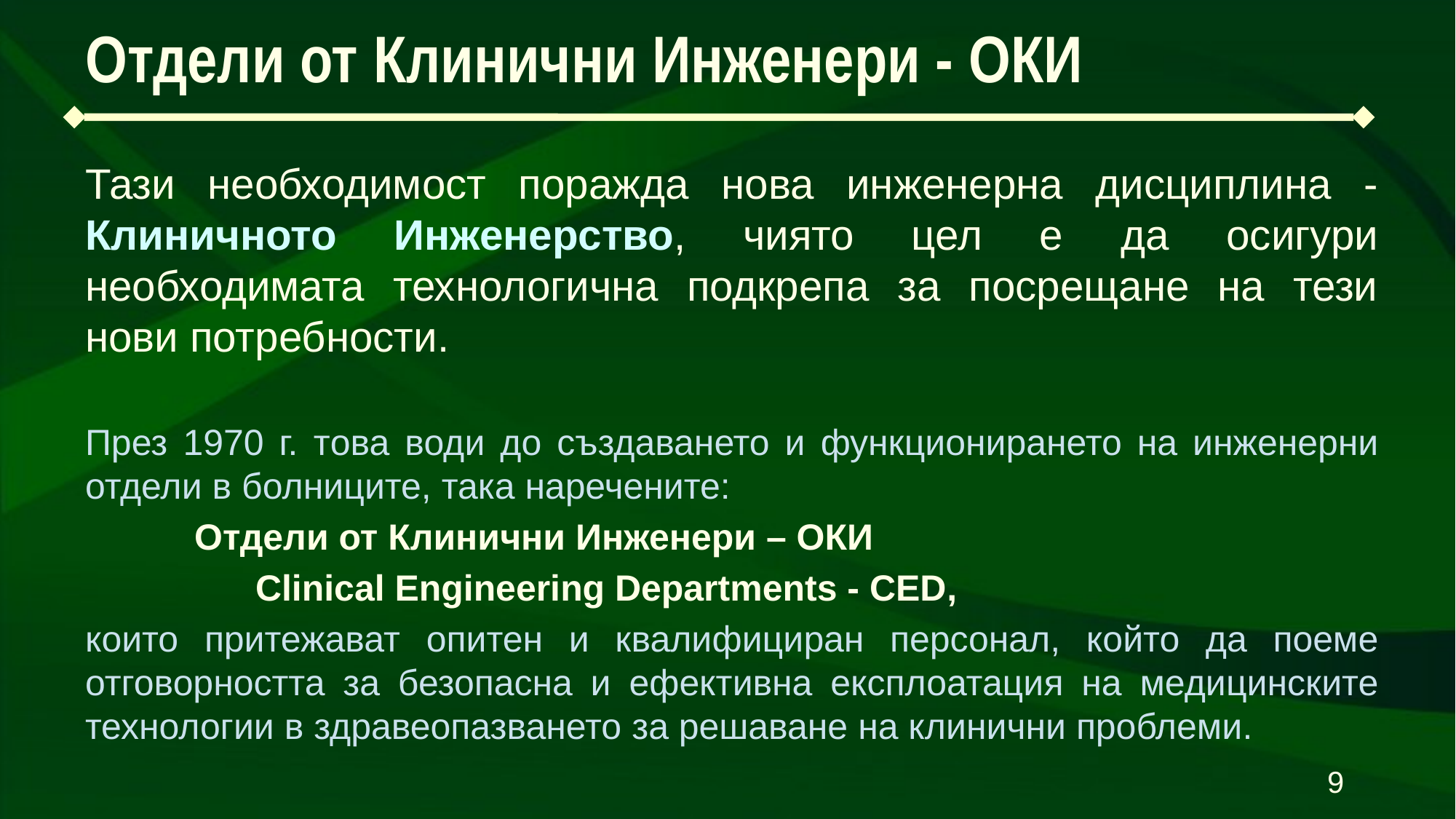

# Отдели от Клинични Инженери - ОКИ

Тази необходимост поражда нова инженерна дисциплина - Клиничното Инженерство, чиято цел е да осигури необходимата технологична подкрепа за посрещане на тези нови потребности.

През 1970 г. това води до създаването и функционирането на инженерни отдели в болниците, така наречените:
	Отдели от Клинични Инженери – ОКИ
	      Clinical Engineering Departments - CED,
които притежават опитен и квалифициран персонал, който да поеме отговорността за безопасна и ефективна експлоатация на медицинските технологии в здравеопазването за решаване на клинични проблеми.
9